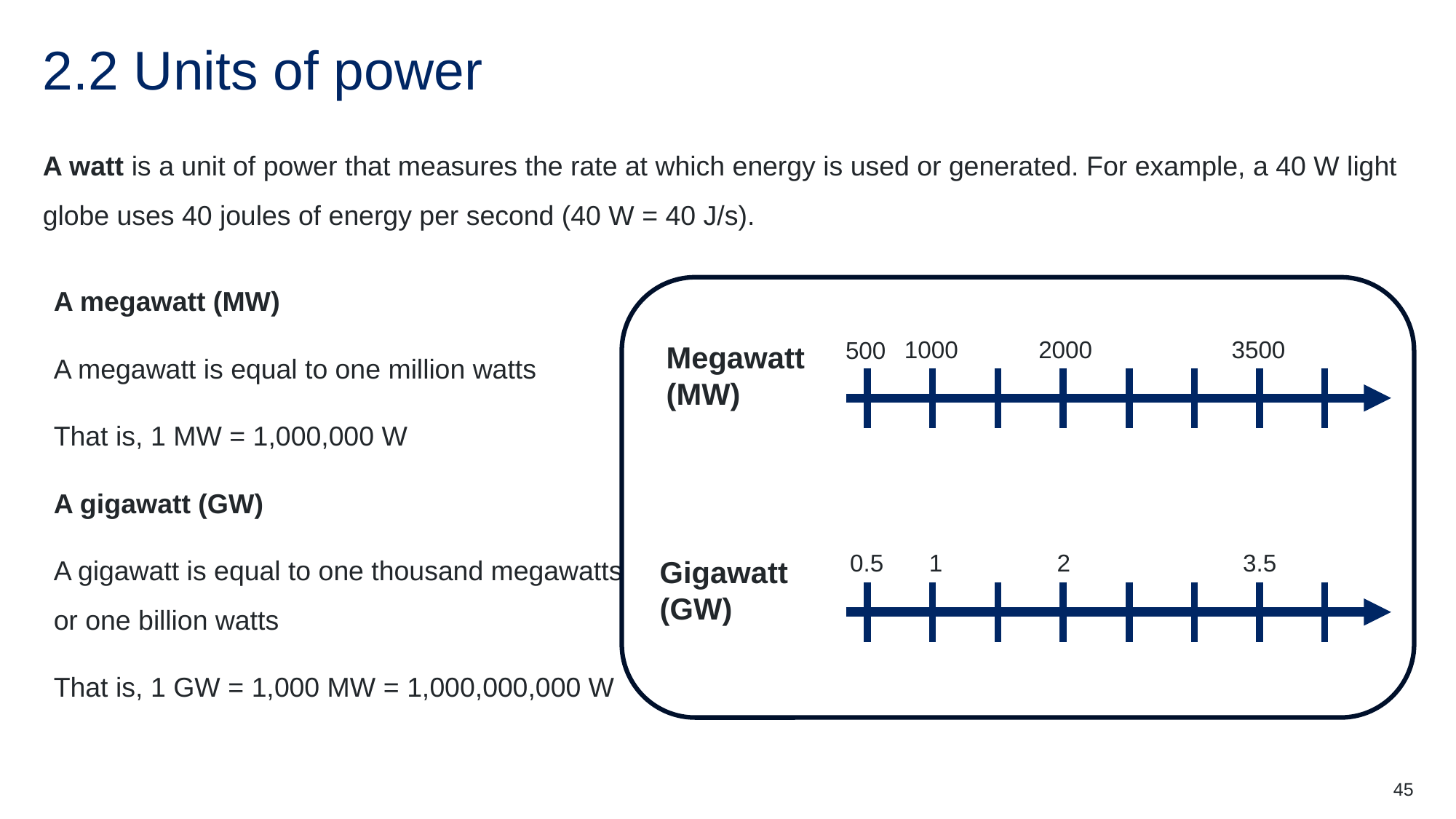

# 2.2 Units of power
A watt is a unit of power that measures the rate at which energy is used or generated. For example, a 40 W light globe uses 40 joules of energy per second (40 W = 40 J/s).
A megawatt (MW)
A megawatt is equal to one million watts
That is, 1 MW = 1,000,000 W
A gigawatt (GW)
A gigawatt is equal to one thousand megawatts or one billion watts
That is, 1 GW = 1,000 MW = 1,000,000,000 W

Megawatt (MW)
2000
1000
3500
500
0.5
1
2
3.5
Gigawatt (GW)
45